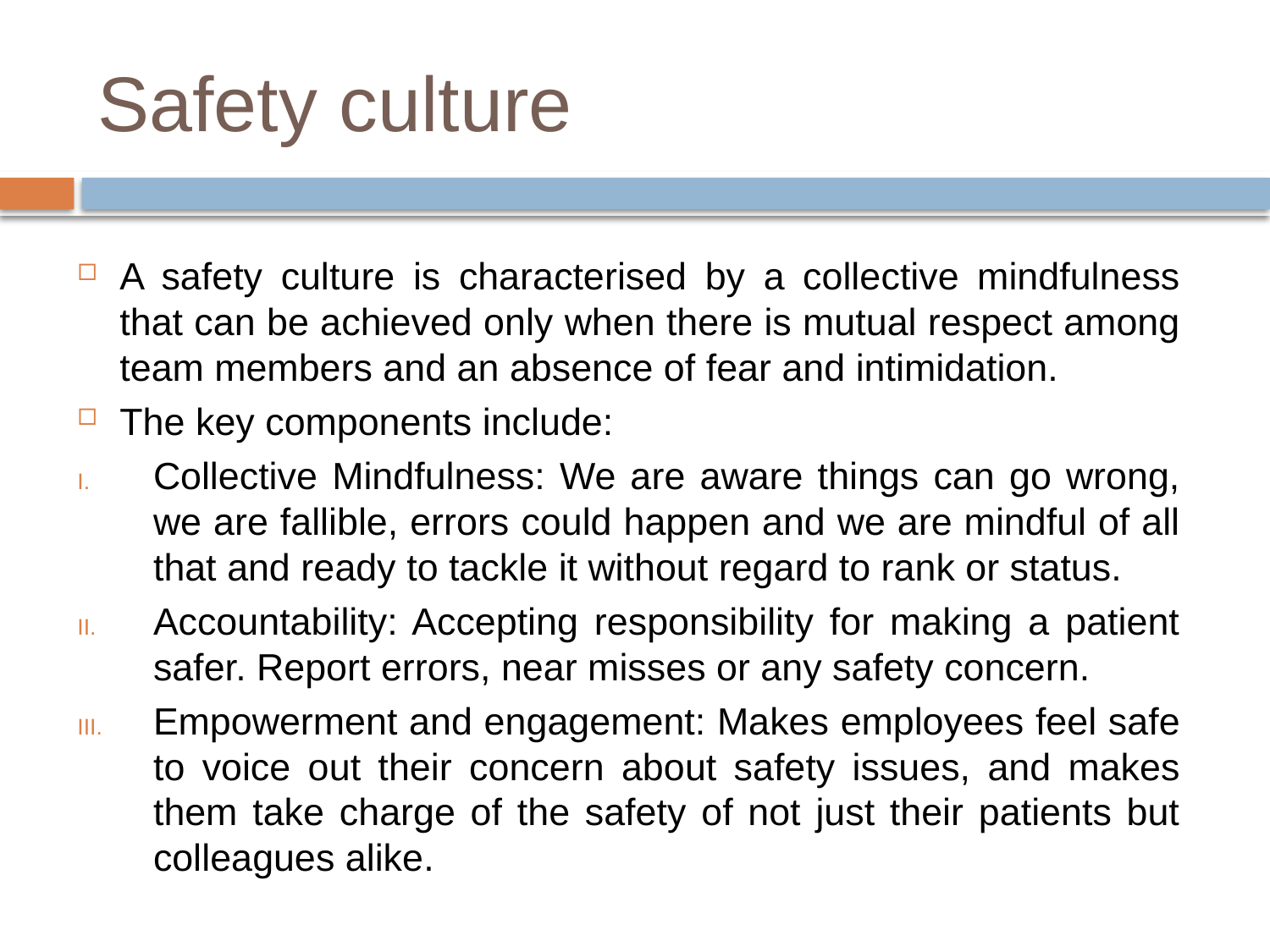

# Safety culture
A safety culture is characterised by a collective mindfulness that can be achieved only when there is mutual respect among team members and an absence of fear and intimidation.
The key components include:
Collective Mindfulness: We are aware things can go wrong, we are fallible, errors could happen and we are mindful of all that and ready to tackle it without regard to rank or status.
Accountability: Accepting responsibility for making a patient safer. Report errors, near misses or any safety concern.
Empowerment and engagement: Makes employees feel safe to voice out their concern about safety issues, and makes them take charge of the safety of not just their patients but colleagues alike.